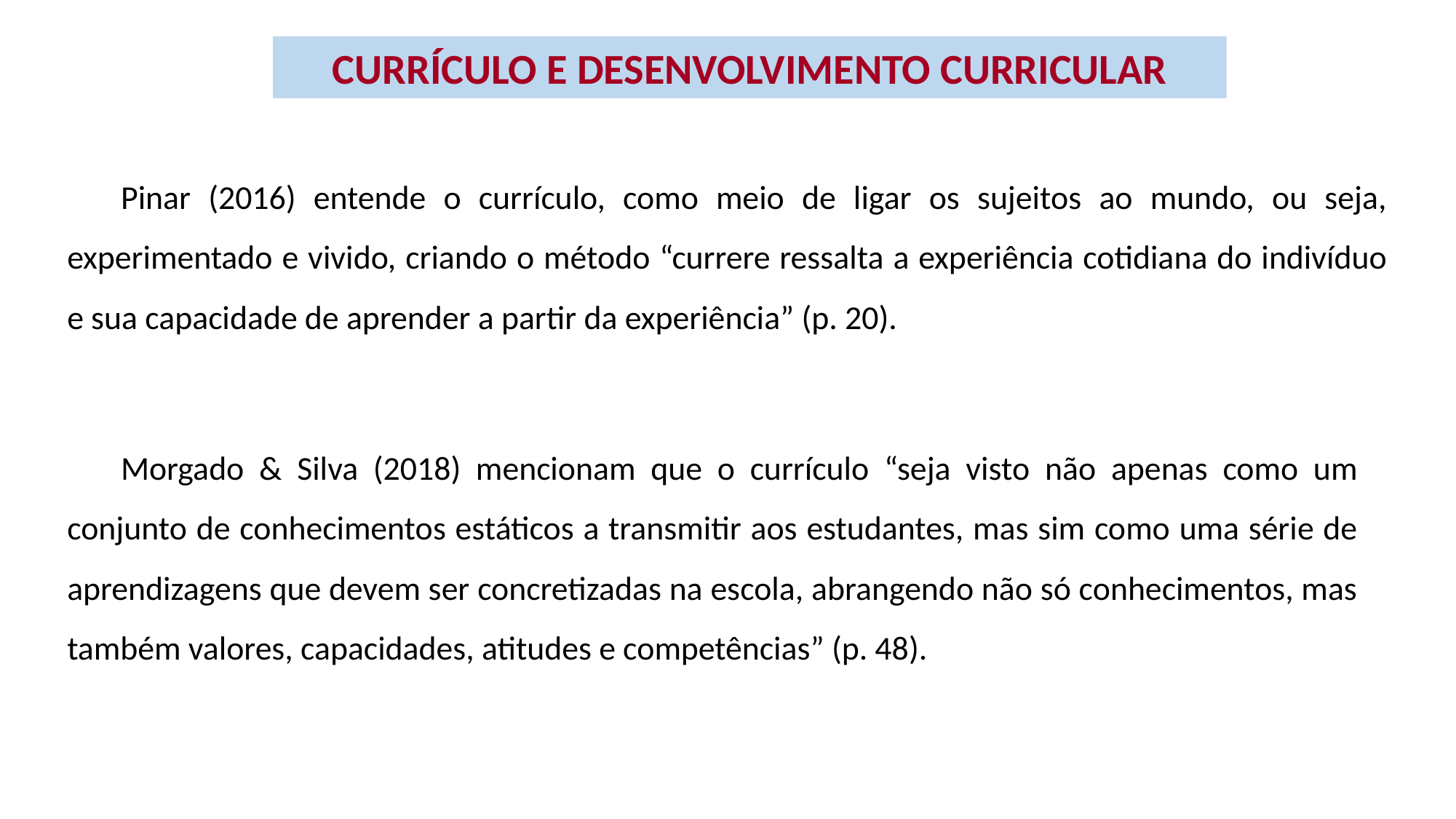

CURRÍCULO E DESENVOLVIMENTO CURRICULAR
Pinar (2016) entende o currículo, como meio de ligar os sujeitos ao mundo, ou seja, experimentado e vivido, criando o método “currere ressalta a experiência cotidiana do indivíduo e sua capacidade de aprender a partir da experiência” (p. 20).
Morgado & Silva (2018) mencionam que o currículo “seja visto não apenas como um conjunto de conhecimentos estáticos a transmitir aos estudantes, mas sim como uma série de aprendizagens que devem ser concretizadas na escola, abrangendo não só conhecimentos, mas também valores, capacidades, atitudes e competências” (p. 48).